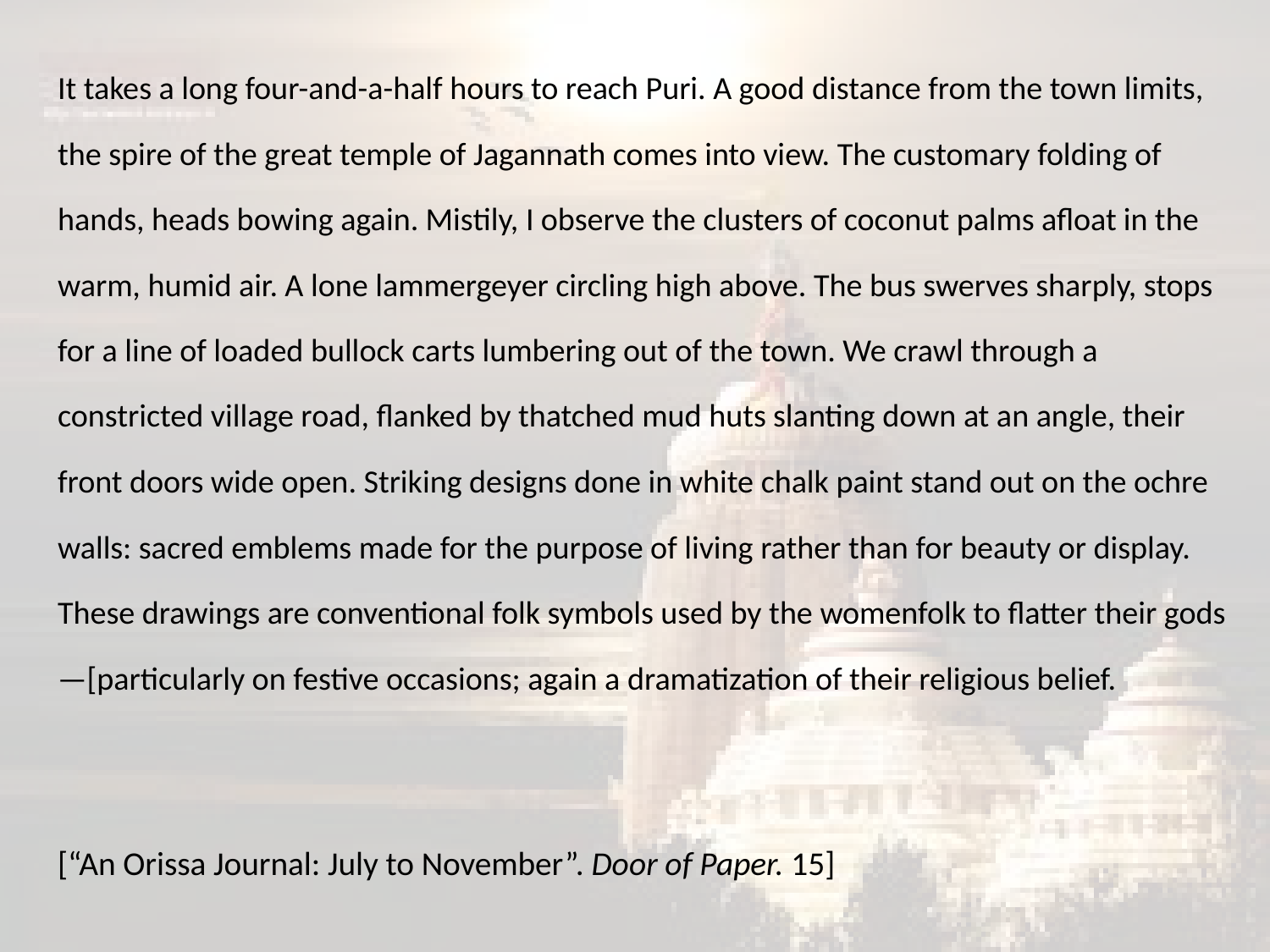

It takes a long four-and-a-half hours to reach Puri. A good distance from the town limits, the spire of the great temple of Jagannath comes into view. The customary folding of hands, heads bowing again. Mistily, I observe the clusters of coconut palms afloat in the warm, humid air. A lone lammergeyer circling high above. The bus swerves sharply, stops for a line of loaded bullock carts lumbering out of the town. We crawl through a constricted village road, flanked by thatched mud huts slanting down at an angle, their front doors wide open. Striking designs done in white chalk paint stand out on the ochre walls: sacred emblems made for the purpose of living rather than for beauty or display. These drawings are conventional folk symbols used by the womenfolk to flatter their gods—[particularly on festive occasions; again a dramatization of their religious belief.

	[“An Orissa Journal: July to November”. Door of Paper. 15]

#